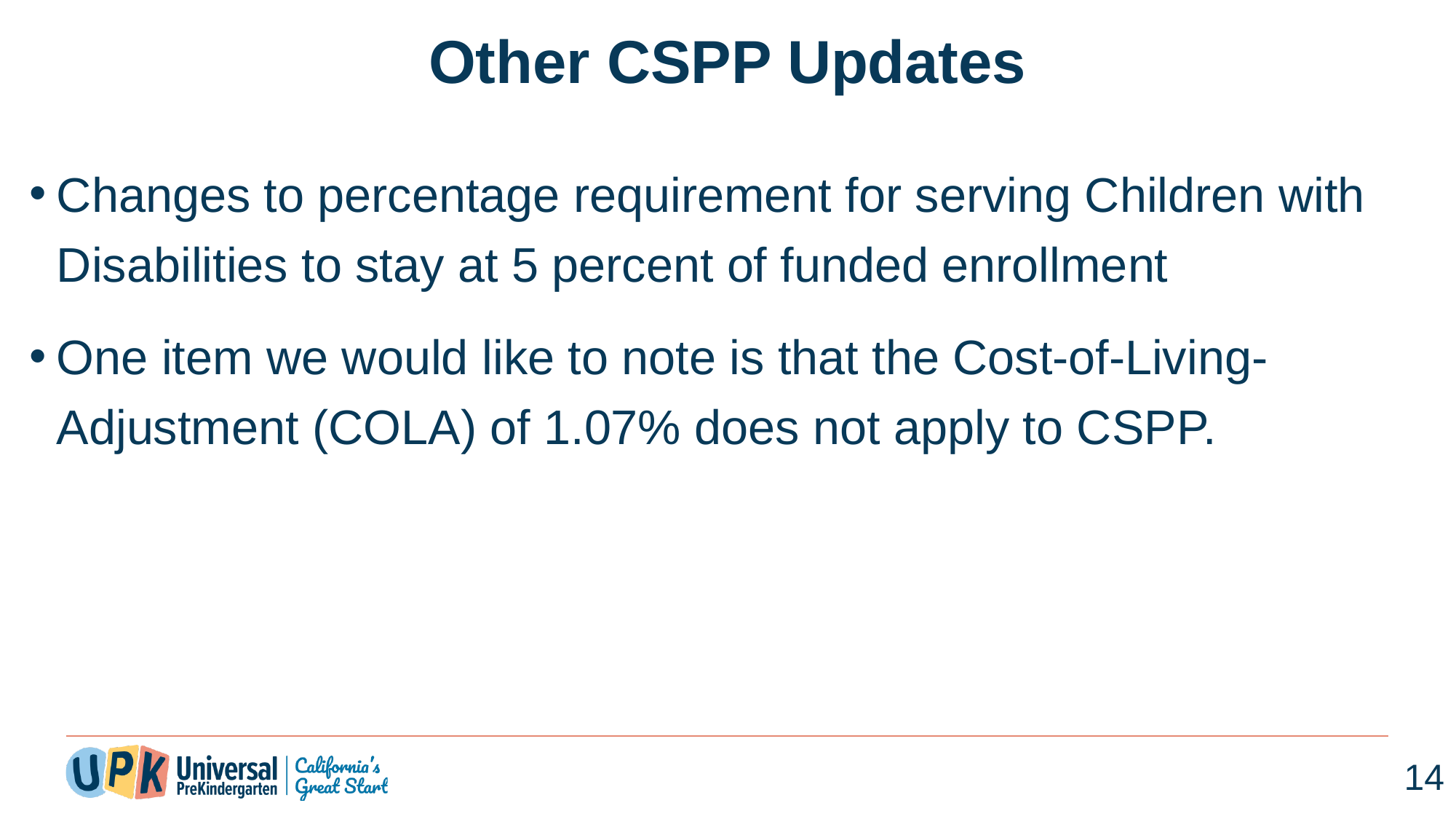

# Other CSPP Updates
Changes to percentage requirement for serving Children with Disabilities to stay at 5 percent of funded enrollment
One item we would like to note is that the Cost-of-Living-Adjustment (COLA) of 1.07% does not apply to CSPP.

14